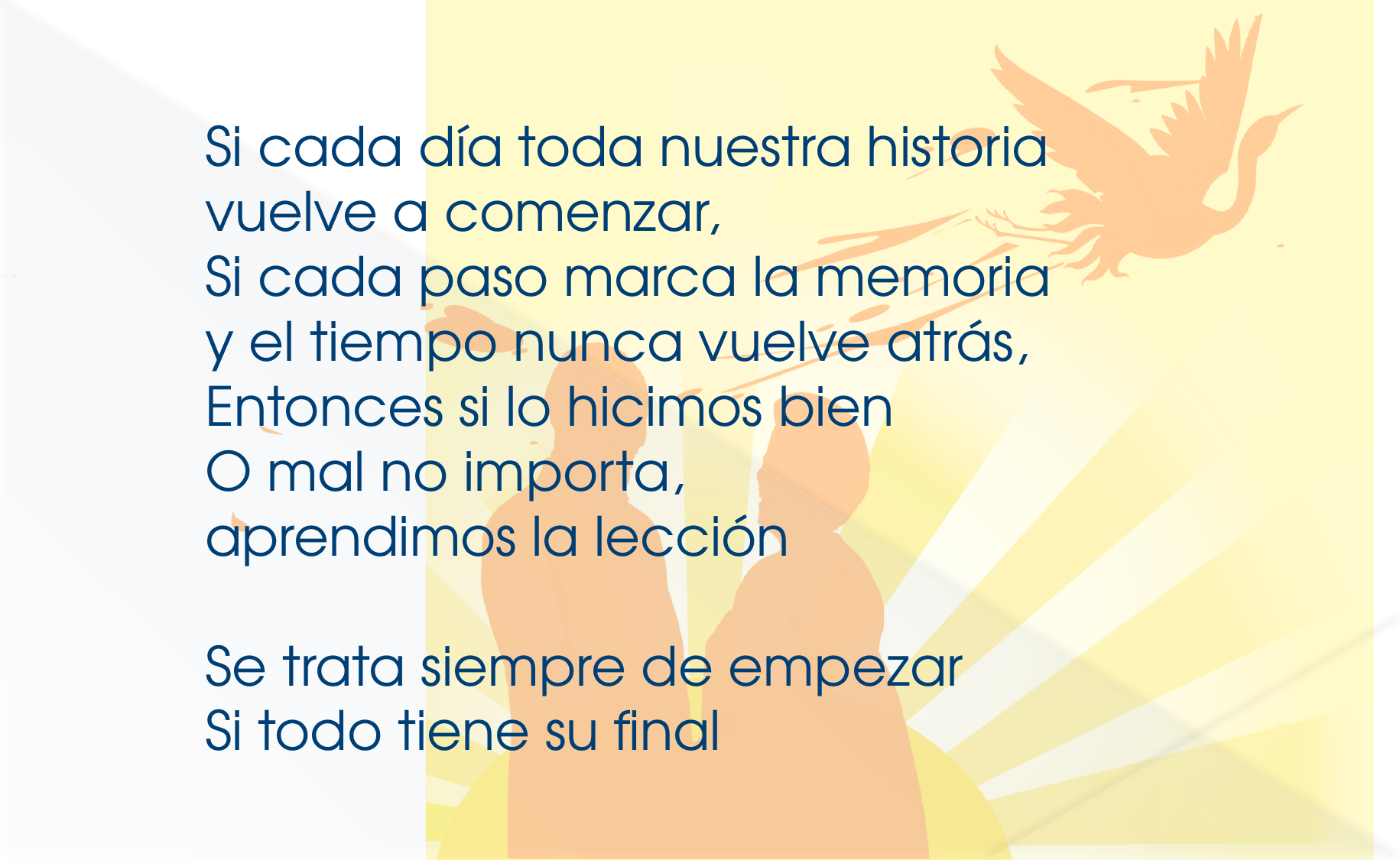

Si cada día toda nuestra historia
vuelve a comenzar,
Si cada paso marca la memoria
y el tiempo nunca vuelve atrás,
Entonces si lo hicimos bien
O mal no importa,
aprendimos la lección

Se trata siempre de empezar
Si todo tiene su final